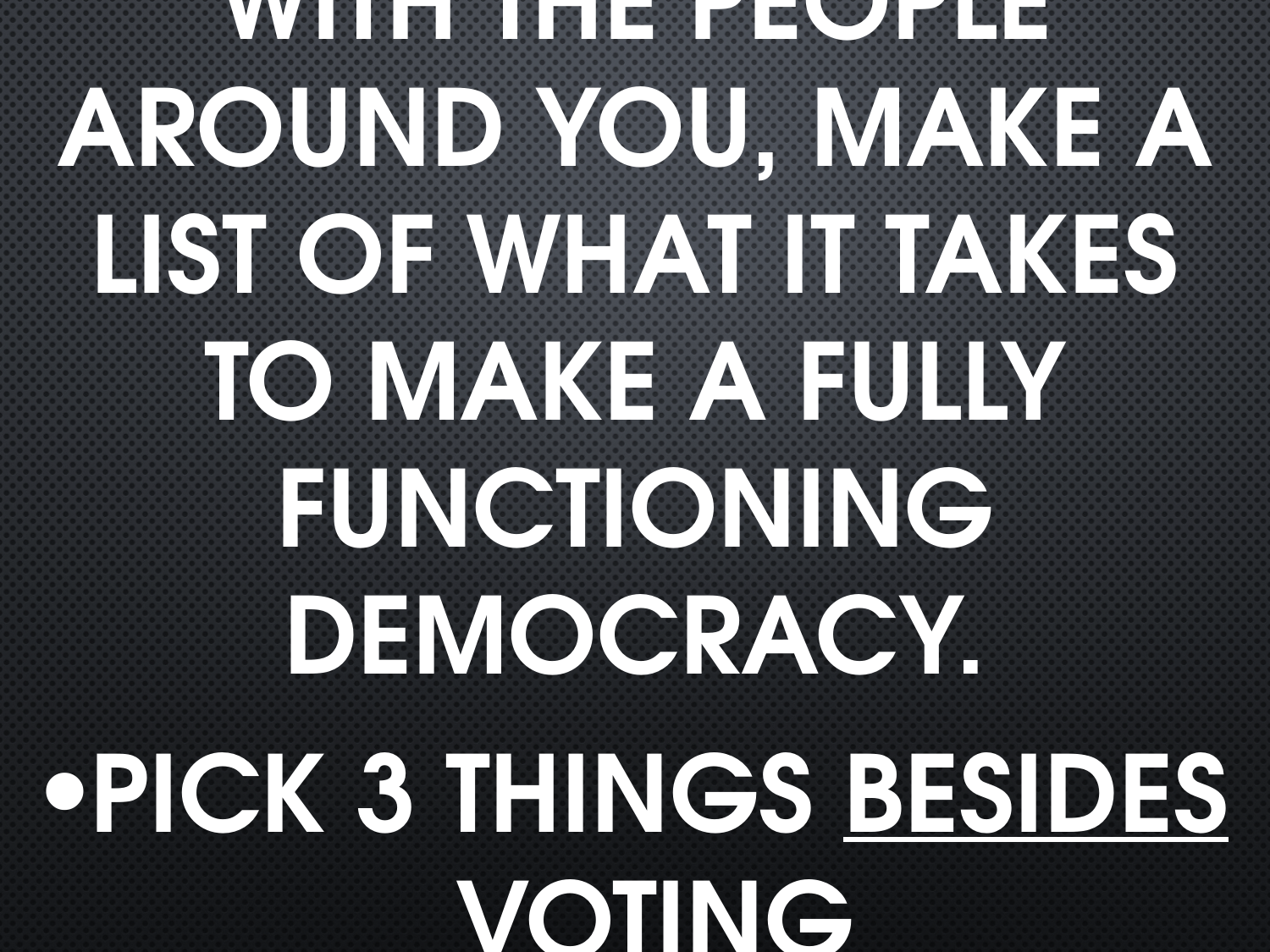

With the people around you, make a list of what it takes to make a fully functioning democracy.
Pick 3 things besides voting